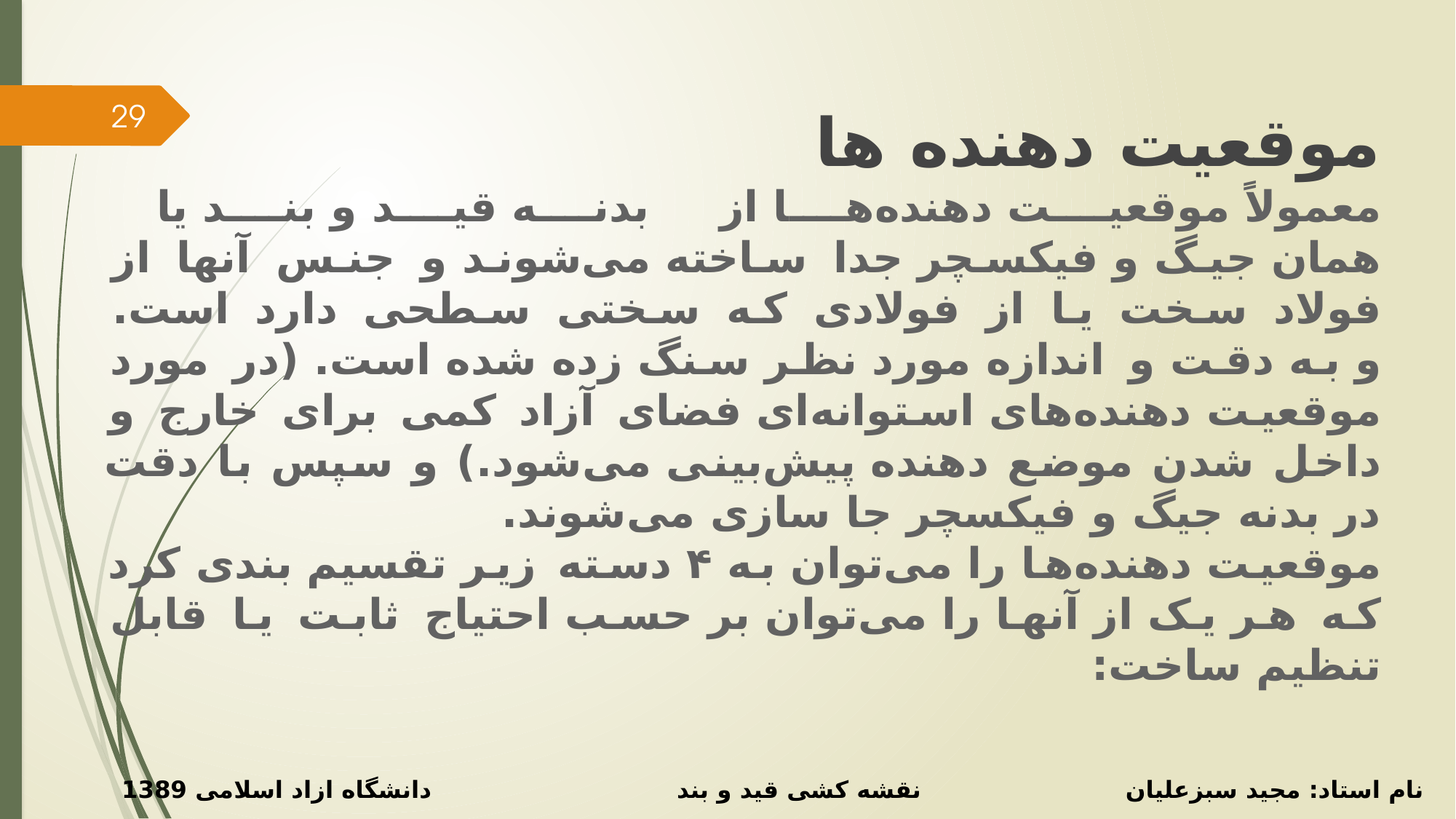

29
موقعیت دهنده ها
معمولاً موقعیت دهنده‌ها از بدنه قید و بند یا همان جیگ و فیکسچر جدا ساخته می‌شوند و جنس آنها از فولاد سخت یا از فولادی که سختی سطحی دارد است. و به دقت و اندازه مورد نظر سنگ زده شده است. (در مورد موقعیت دهنده‌های استوانه‌ای فضای آزاد کمی برای خارج و داخل شدن موضع دهنده پیش‌بینی می‌شود.) و سپس با دقت در بدنه جیگ و فیکسچر جا سازی می‌شوند.
موقعیت دهنده‌ها را می‌توان به ۴ دسته زیر تقسیم بندی کرد که هر یک از آنها را می‌توان بر حسب احتیاج ثابت یا قابل تنظیم ساخت:
نام استاد: مجید سبزعلیان                         نقشه کشی قید و بند                              دانشگاه ازاد اسلامی 1389